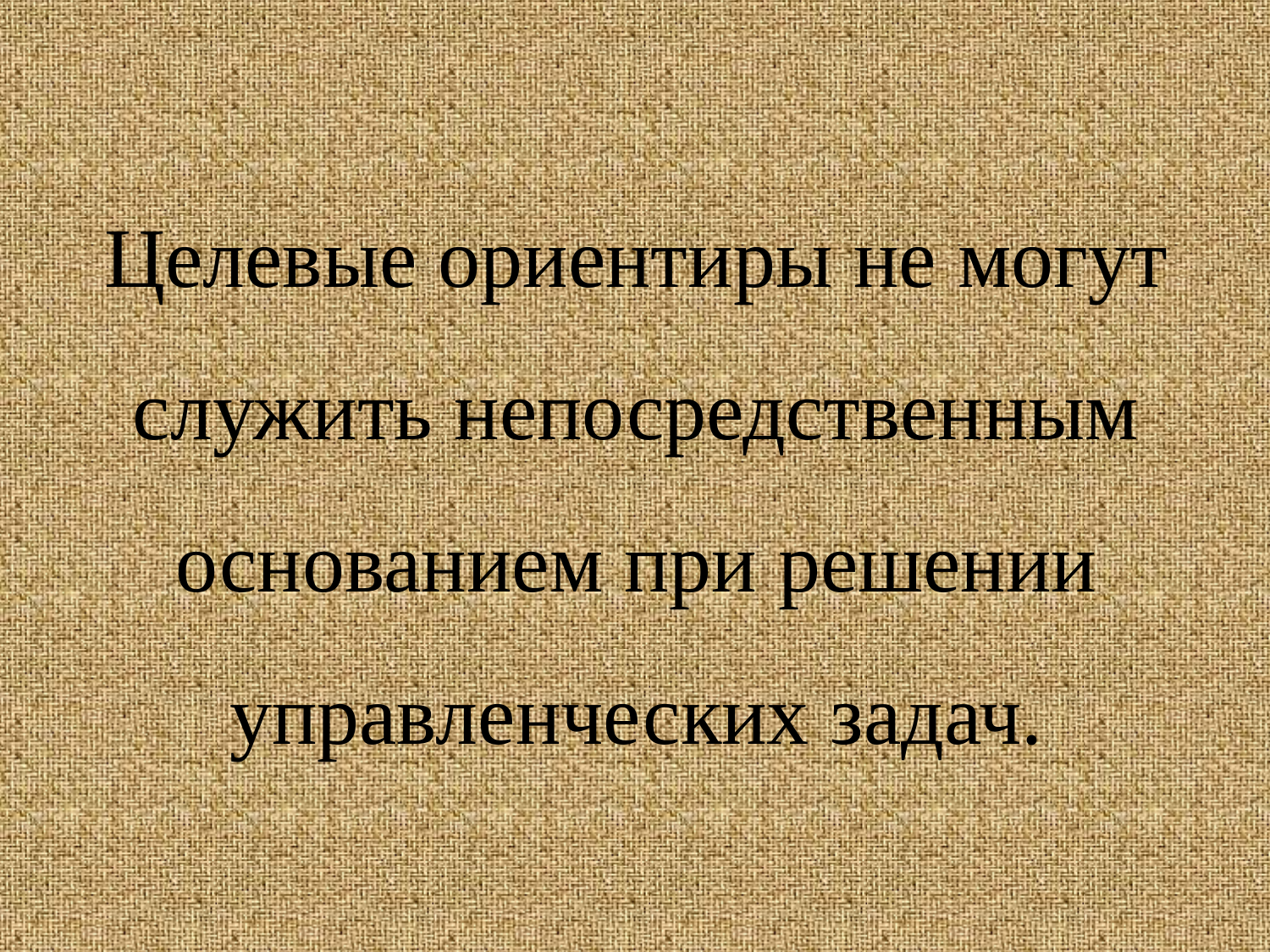

#
Целевые ориентиры не могут служить непосредственным основанием при решении управленческих задач.